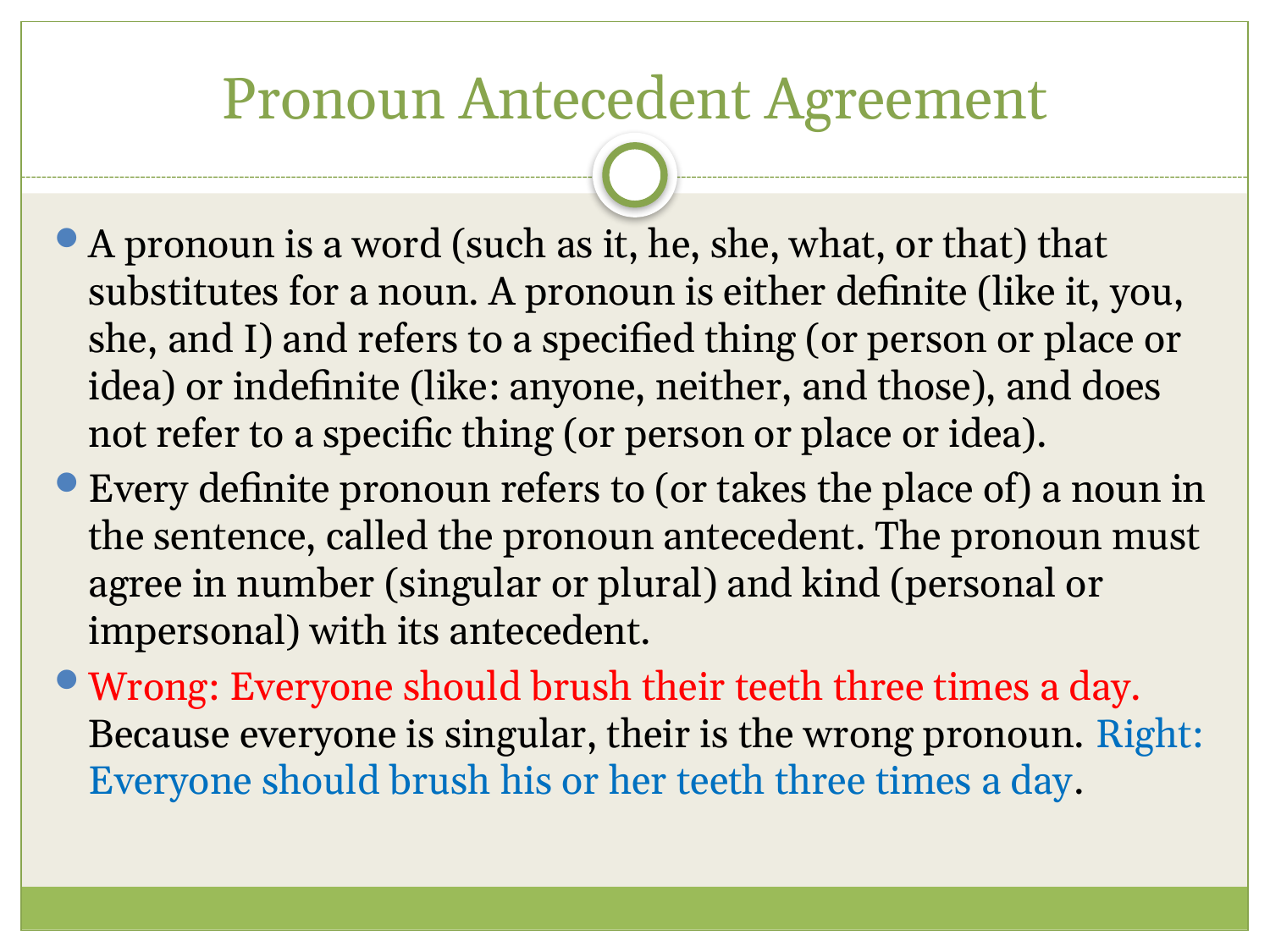

# Pronoun Antecedent Agreement
A pronoun is a word (such as it, he, she, what, or that) that substitutes for a noun. A pronoun is either definite (like it, you, she, and I) and refers to a specified thing (or person or place or idea) or indefinite (like: anyone, neither, and those), and does not refer to a specific thing (or person or place or idea).
Every definite pronoun refers to (or takes the place of) a noun in the sentence, called the pronoun antecedent. The pronoun must agree in number (singular or plural) and kind (personal or impersonal) with its antecedent.
Wrong: Everyone should brush their teeth three times a day. Because everyone is singular, their is the wrong pronoun. Right: Everyone should brush his or her teeth three times a day.